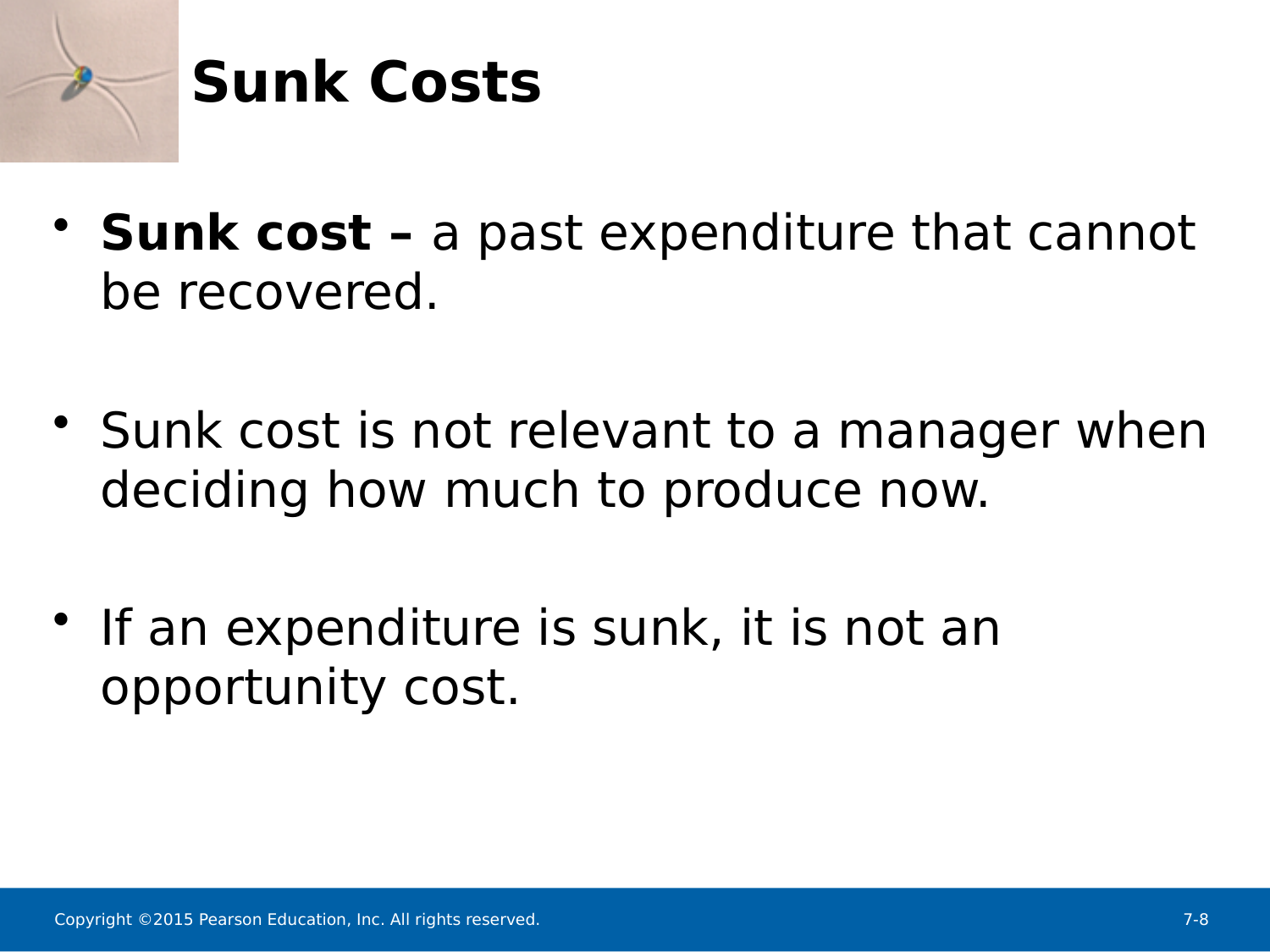

Sunk Costs
Sunk cost – a past expenditure that cannot be recovered.

Sunk cost is not relevant to a manager when deciding how much to produce now.

If an expenditure is sunk, it is not an opportunity cost.